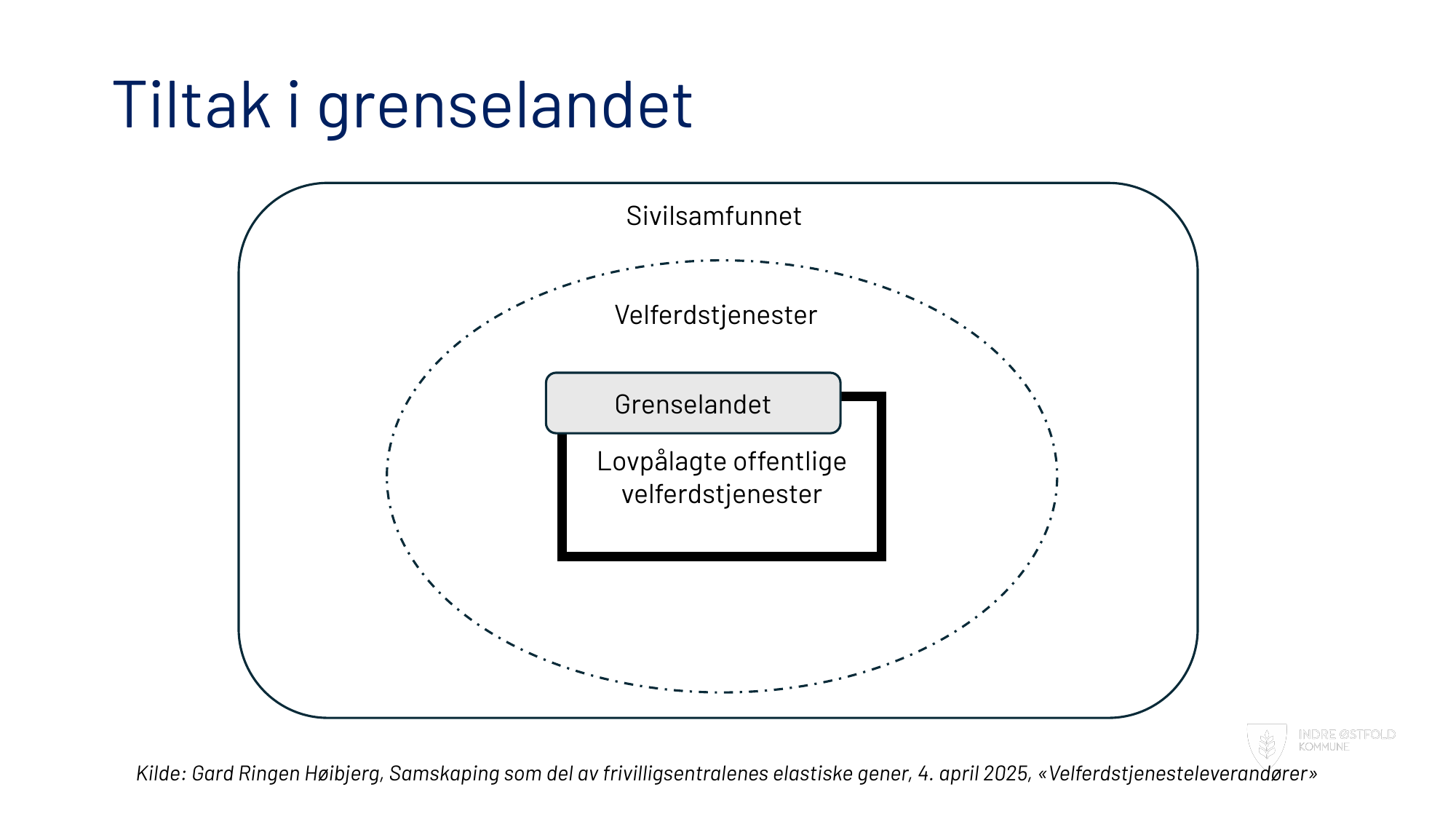

# Tiltak i grenselandet

Sivilsamfunnet

Velferdstjenester
Grenselandet
Lovpålagte offentlige velferdstjenester
Kilde: Gard Ringen Høibjerg, Samskaping som del av frivilligsentralenes elastiske gener, 4. april 2025, «Velferdstjenesteleverandører»